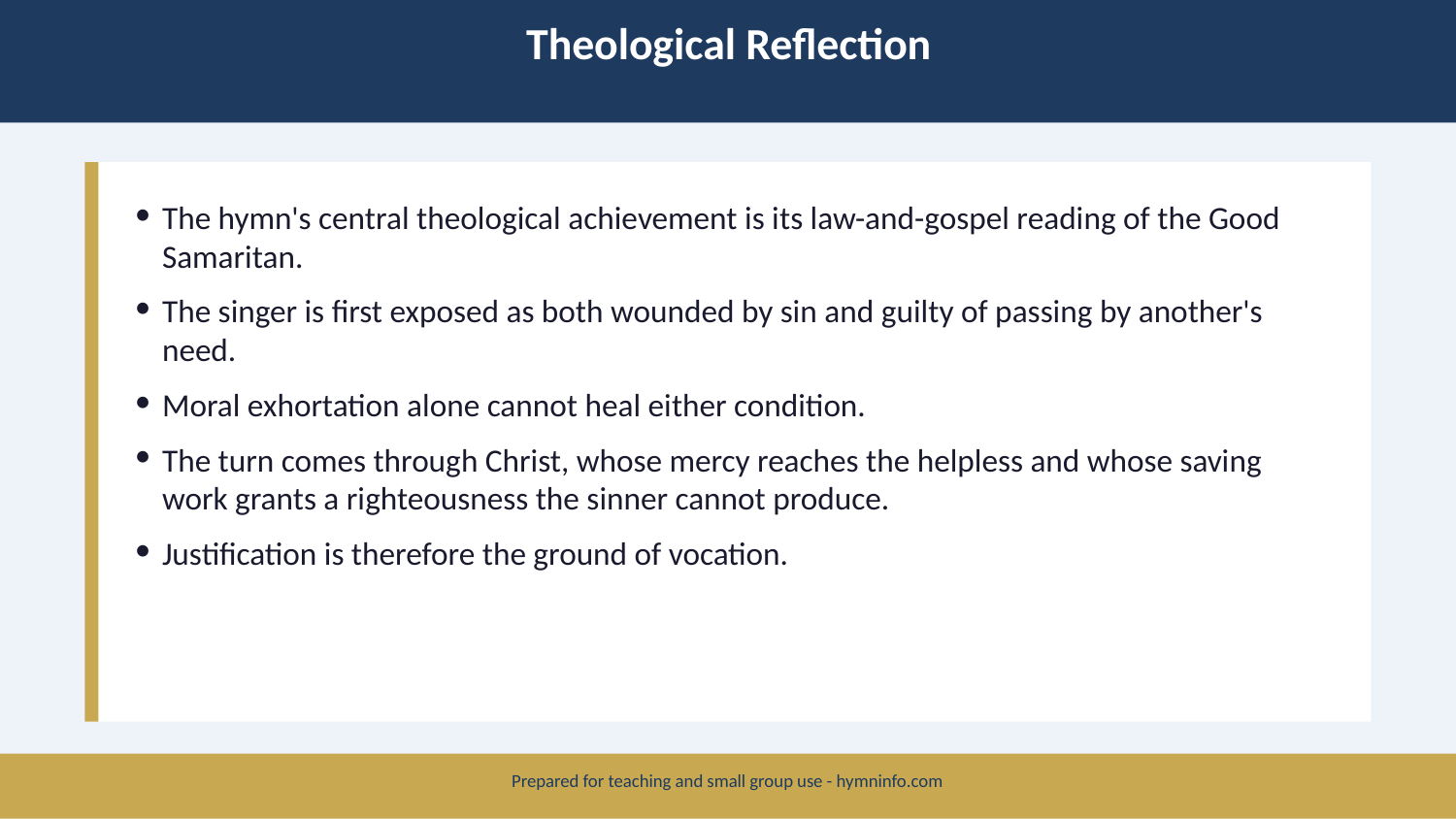

Theological Reflection

The hymn's central theological achievement is its law-and-gospel reading of the Good Samaritan.
The singer is first exposed as both wounded by sin and guilty of passing by another's need.
Moral exhortation alone cannot heal either condition.
The turn comes through Christ, whose mercy reaches the helpless and whose saving work grants a righteousness the sinner cannot produce.
Justification is therefore the ground of vocation.

Prepared for teaching and small group use - hymninfo.com